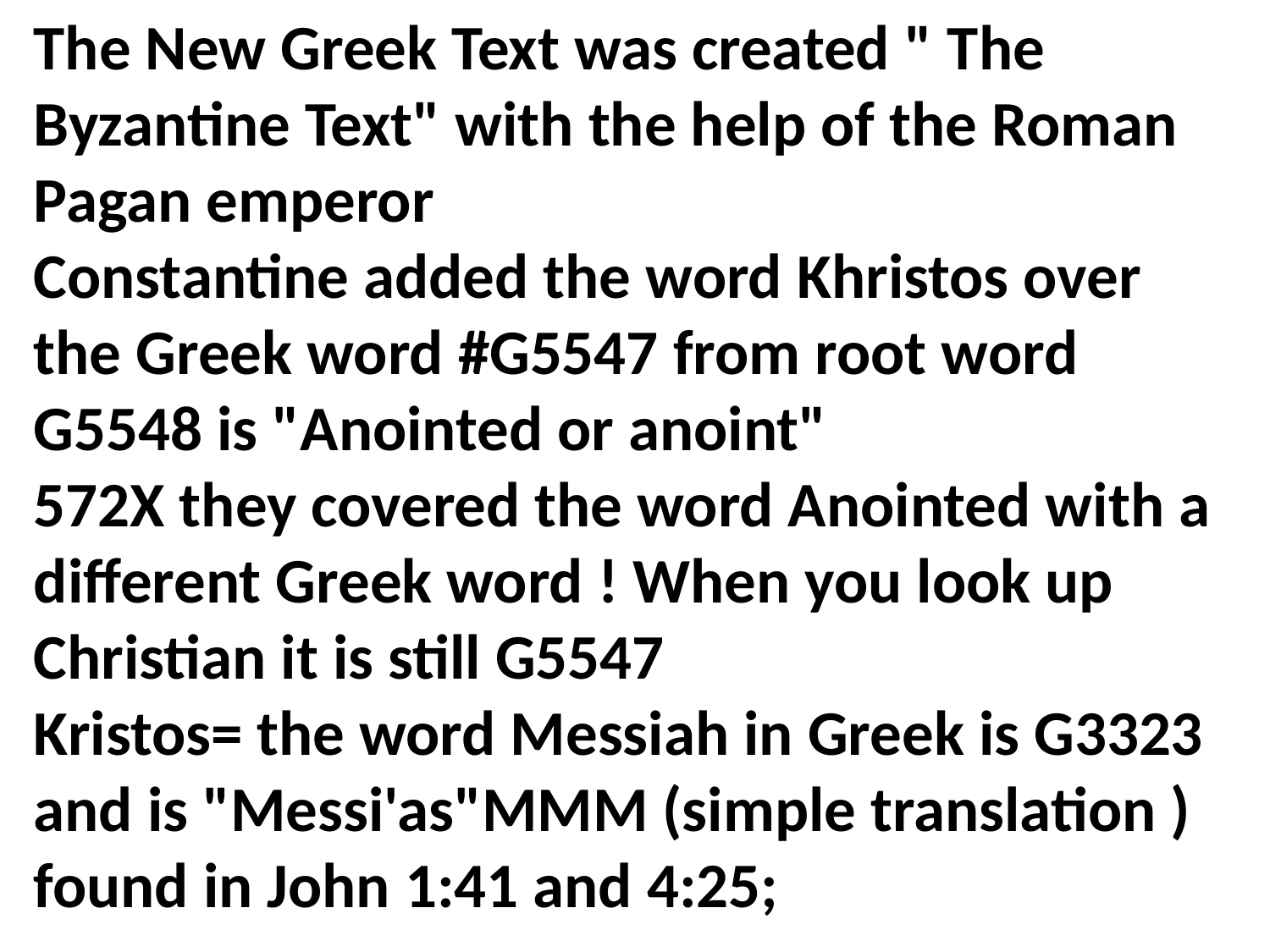

The New Greek Text was created " The Byzantine Text" with the help of the Roman Pagan emperor
Constantine added the word Khristos over the Greek word #G5547 from root word G5548 is "Anointed or anoint"
572X they covered the word Anointed with a different Greek word ! When you look up Christian it is still G5547
Kristos= the word Messiah in Greek is G3323 and is "Messi'as"MMM (simple translation ) found in John 1:41 and 4:25;